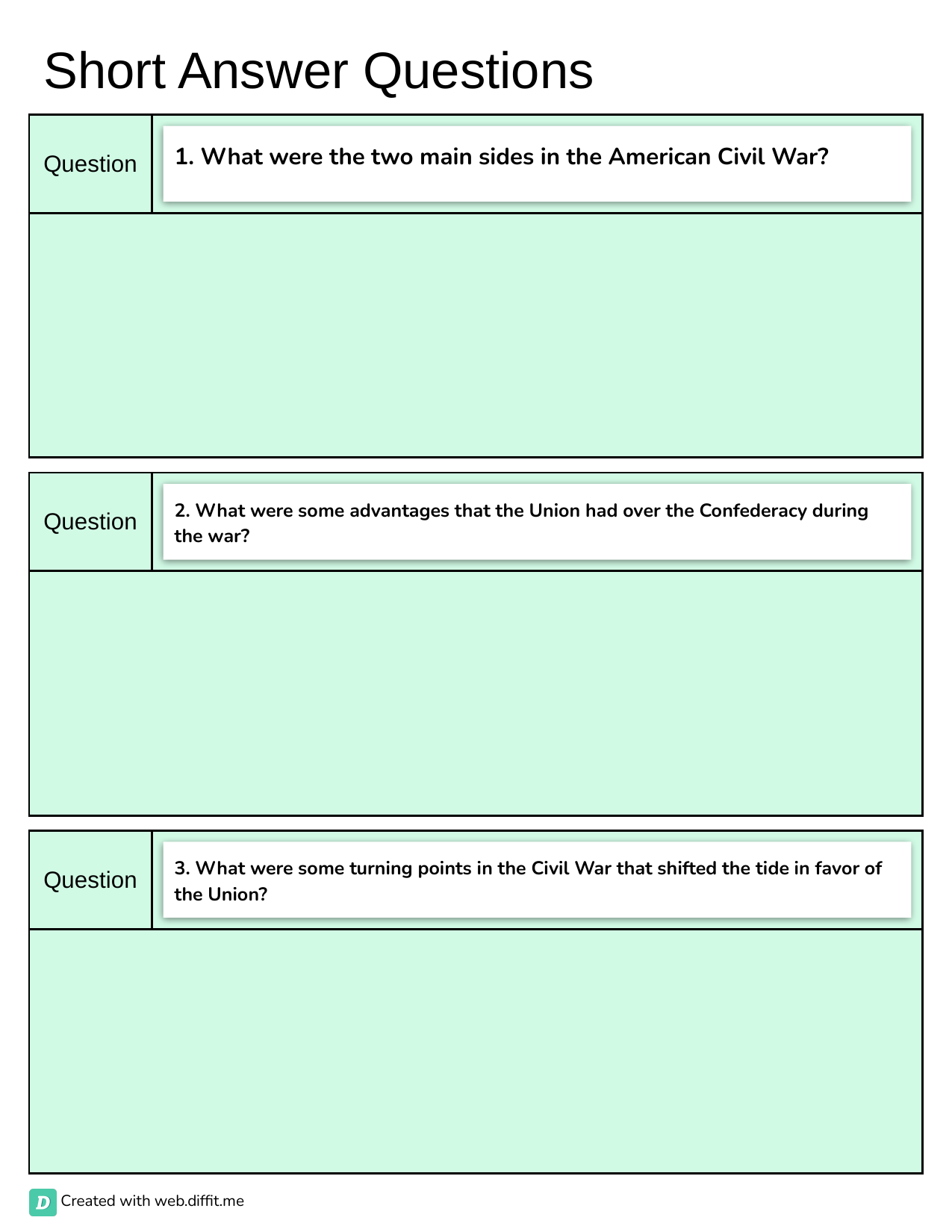

# Short Answer Questions
1. What were the two main sides in the American Civil War?

2. What were some advantages that the Union had over the Confederacy during the war?

3. What were some turning points in the Civil War that shifted the tide in favor of the Union?